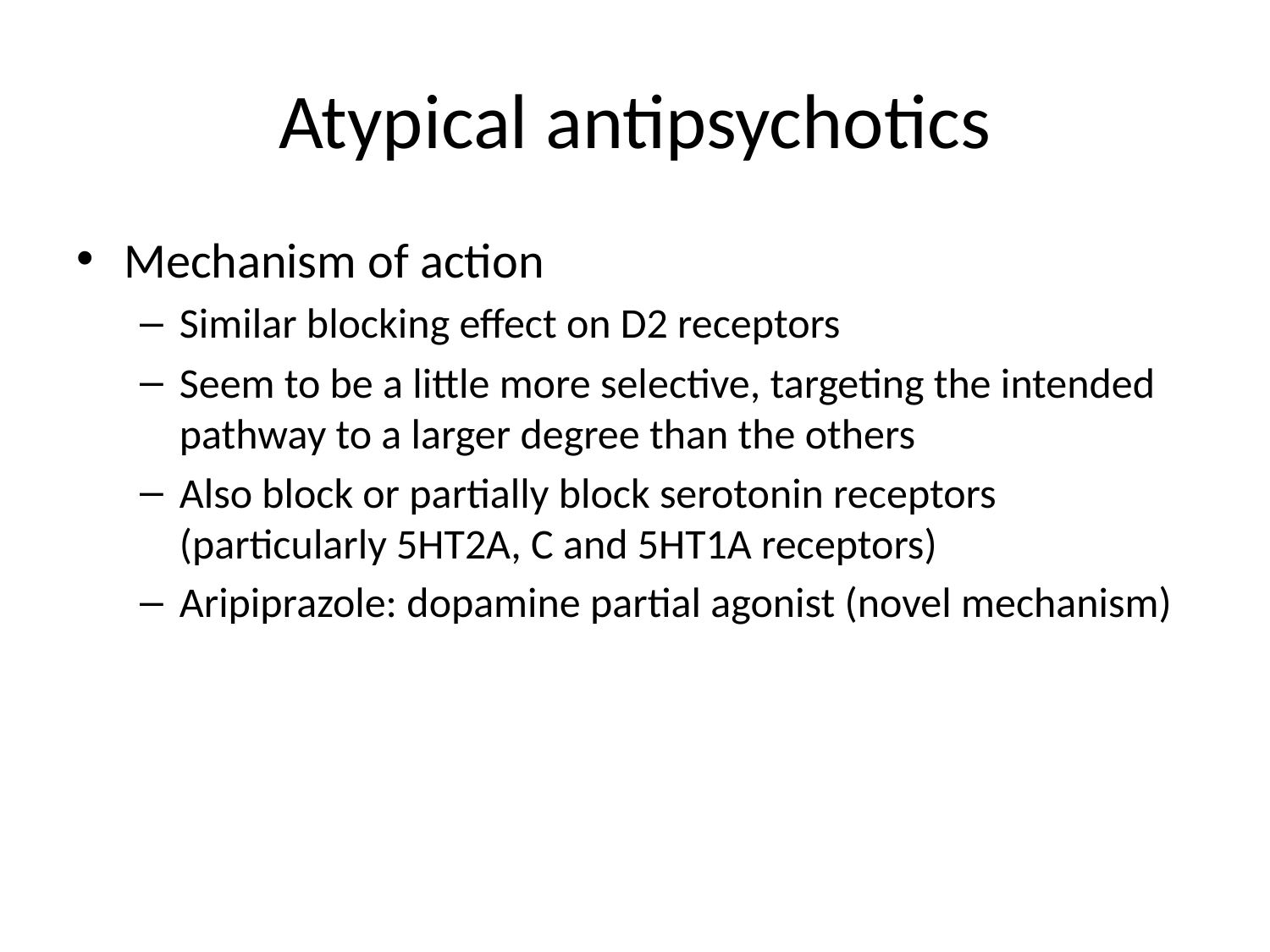

# Atypical antipsychotics
Mechanism of action
Similar blocking effect on D2 receptors
Seem to be a little more selective, targeting the intended pathway to a larger degree than the others
Also block or partially block serotonin receptors (particularly 5HT2A, C and 5HT1A receptors)
Aripiprazole: dopamine partial agonist (novel mechanism)